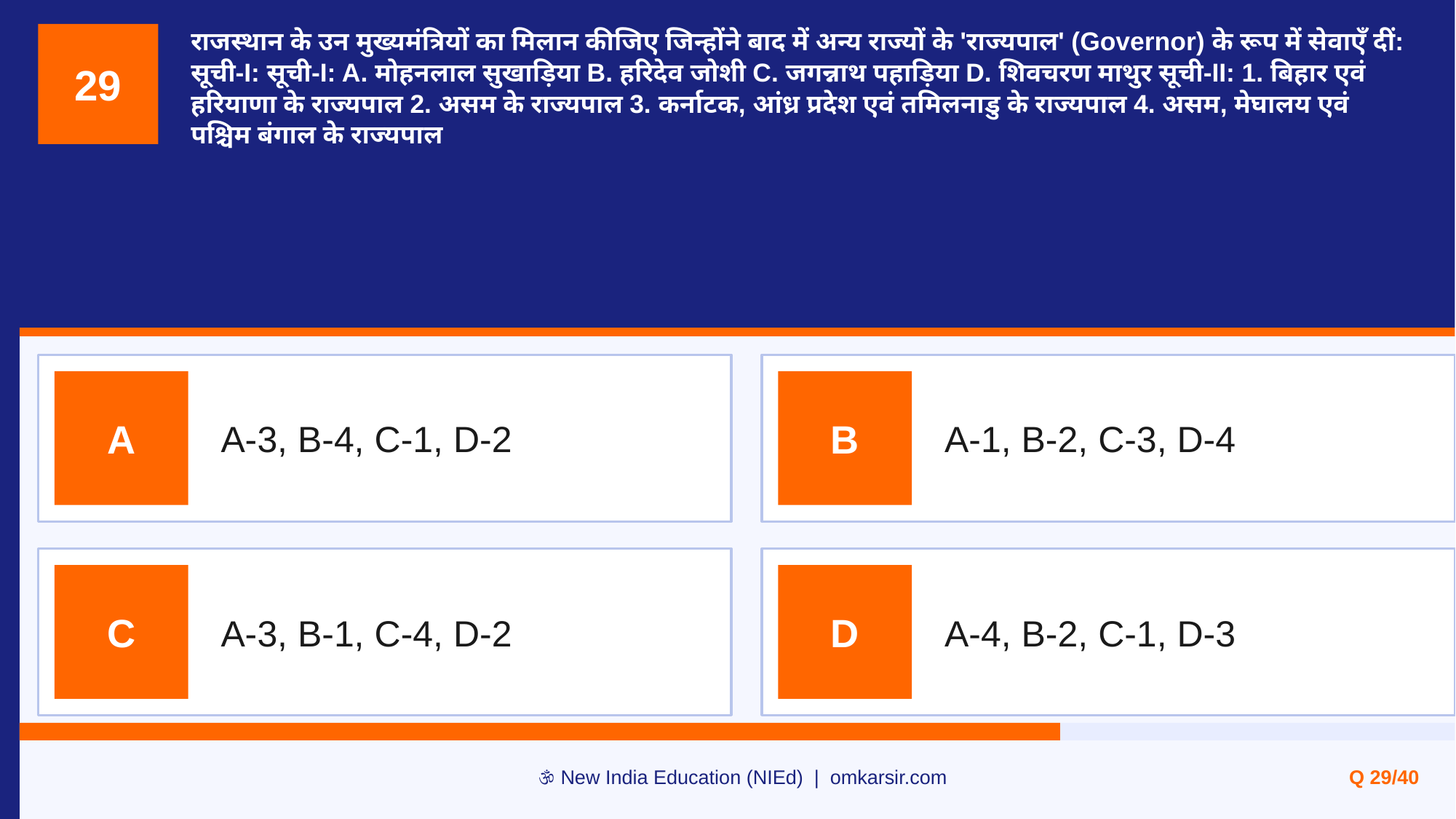

राजस्थान के उन मुख्यमंत्रियों का मिलान कीजिए जिन्होंने बाद में अन्य राज्यों के 'राज्यपाल' (Governor) के रूप में सेवाएँ दीं: सूची-I: सूची-I: A. मोहनलाल सुखाड़िया B. हरिदेव जोशी C. जगन्नाथ पहाड़िया D. शिवचरण माथुर सूची-II: 1. बिहार एवं हरियाणा के राज्यपाल 2. असम के राज्यपाल 3. कर्नाटक, आंध्र प्रदेश एवं तमिलनाडु के राज्यपाल 4. असम, मेघालय एवं पश्चिम बंगाल के राज्यपाल
29

A-3, B-4, C-1, D-2
A-1, B-2, C-3, D-4
A
B

A-3, B-1, C-4, D-2
A-4, B-2, C-1, D-3
C
D

🕉️ New India Education (NIEd)  |  omkarsir.com
Q 29/40